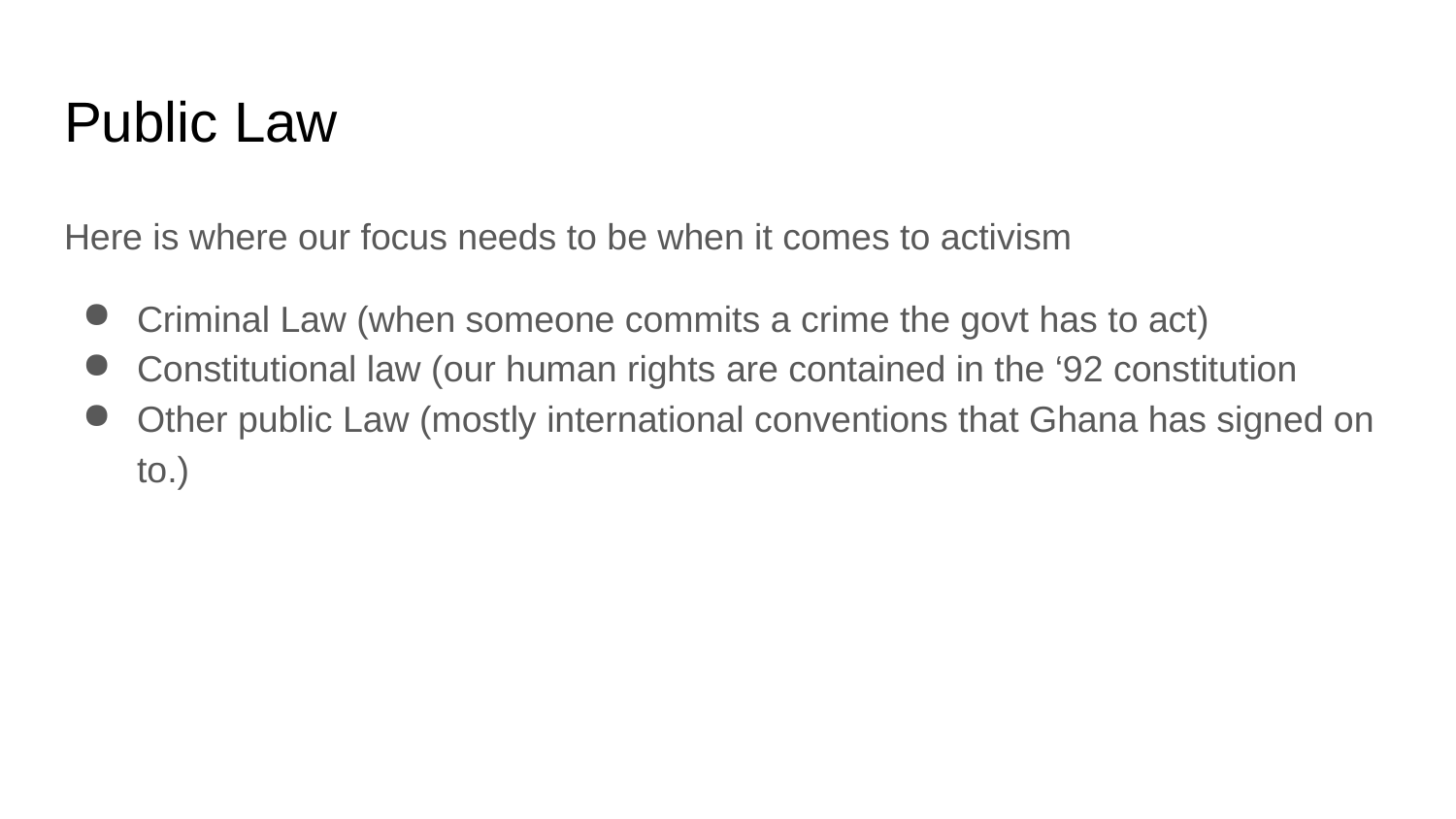

# Public Law
Here is where our focus needs to be when it comes to activism
Criminal Law (when someone commits a crime the govt has to act)
Constitutional law (our human rights are contained in the ‘92 constitution
Other public Law (mostly international conventions that Ghana has signed on to.)